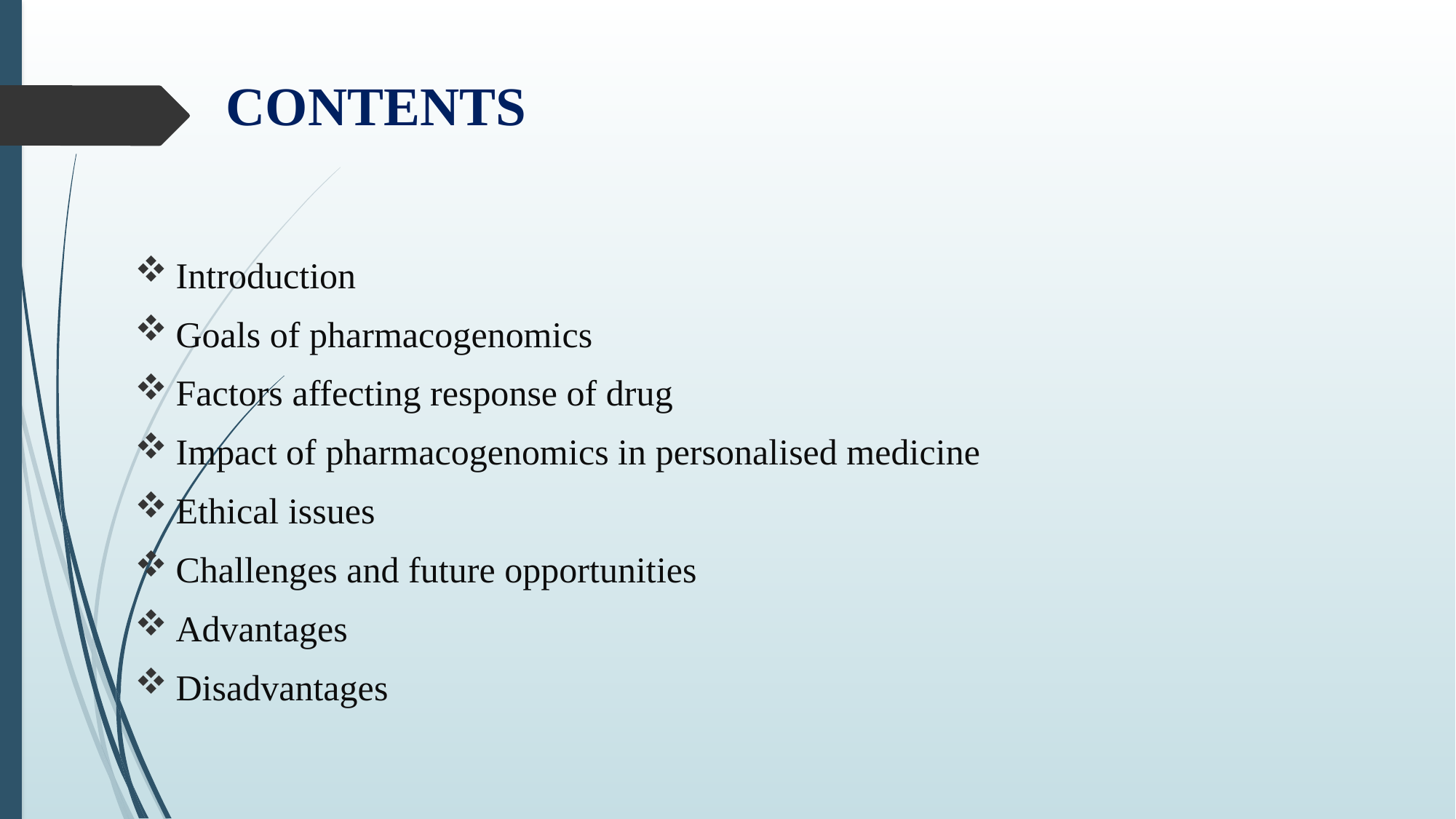

# CONTENTS
Introduction
Goals of pharmacogenomics
Factors affecting response of drug
Impact of pharmacogenomics in personalised medicine
Ethical issues
Challenges and future opportunities
Advantages
Disadvantages